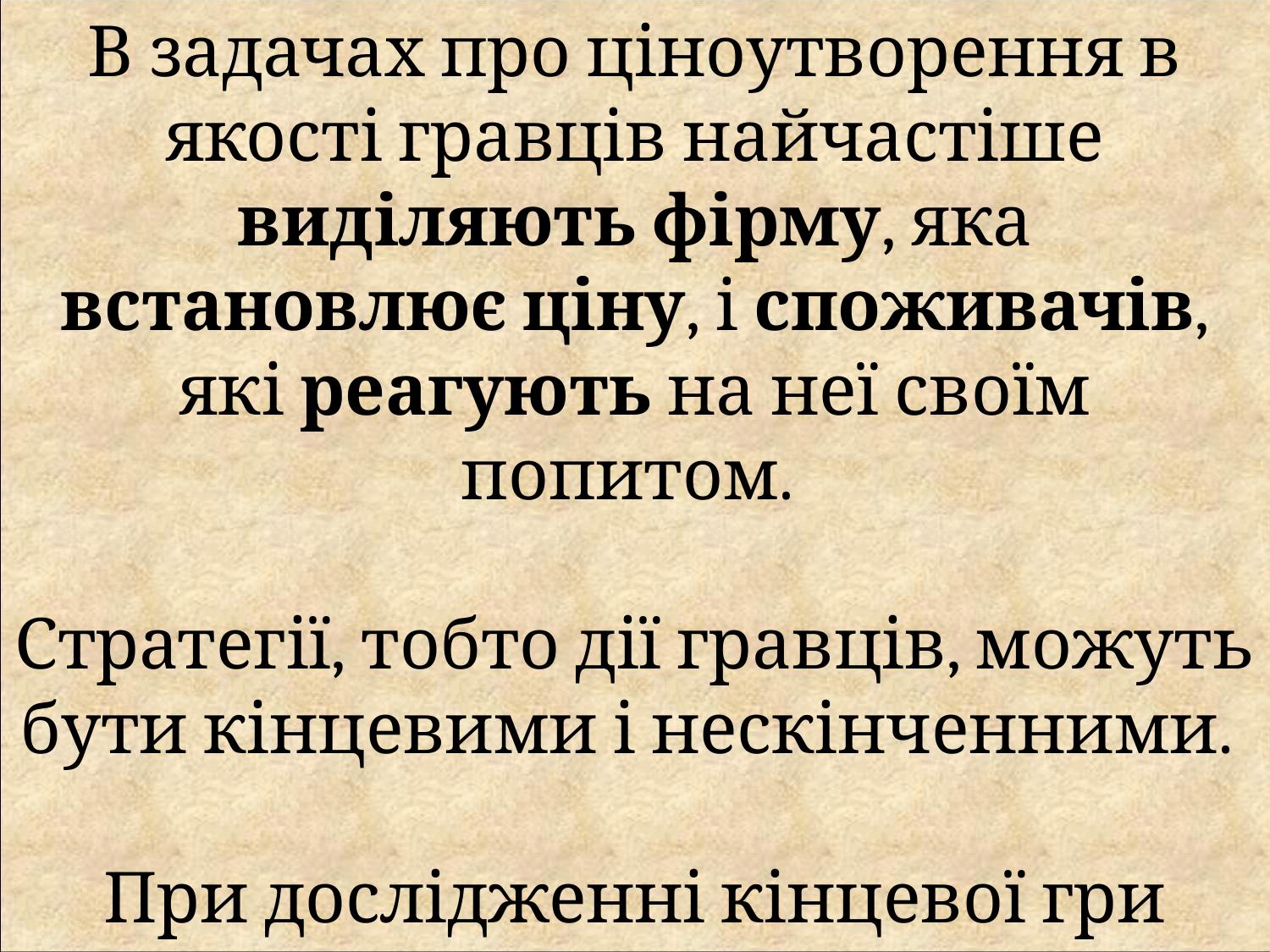

В задачах про ціноутворення в якості гравців найчастіше виділяють фірму, яка встановлює ціну, і споживачів, які реагують на неї своїм попитом.

Стратегії, тобто дії гравців, можуть бути кінцевими і нескінченними.

При дослідженні кінцевої гри складають матриці виграшів, а нескінченної – функції виграшів.